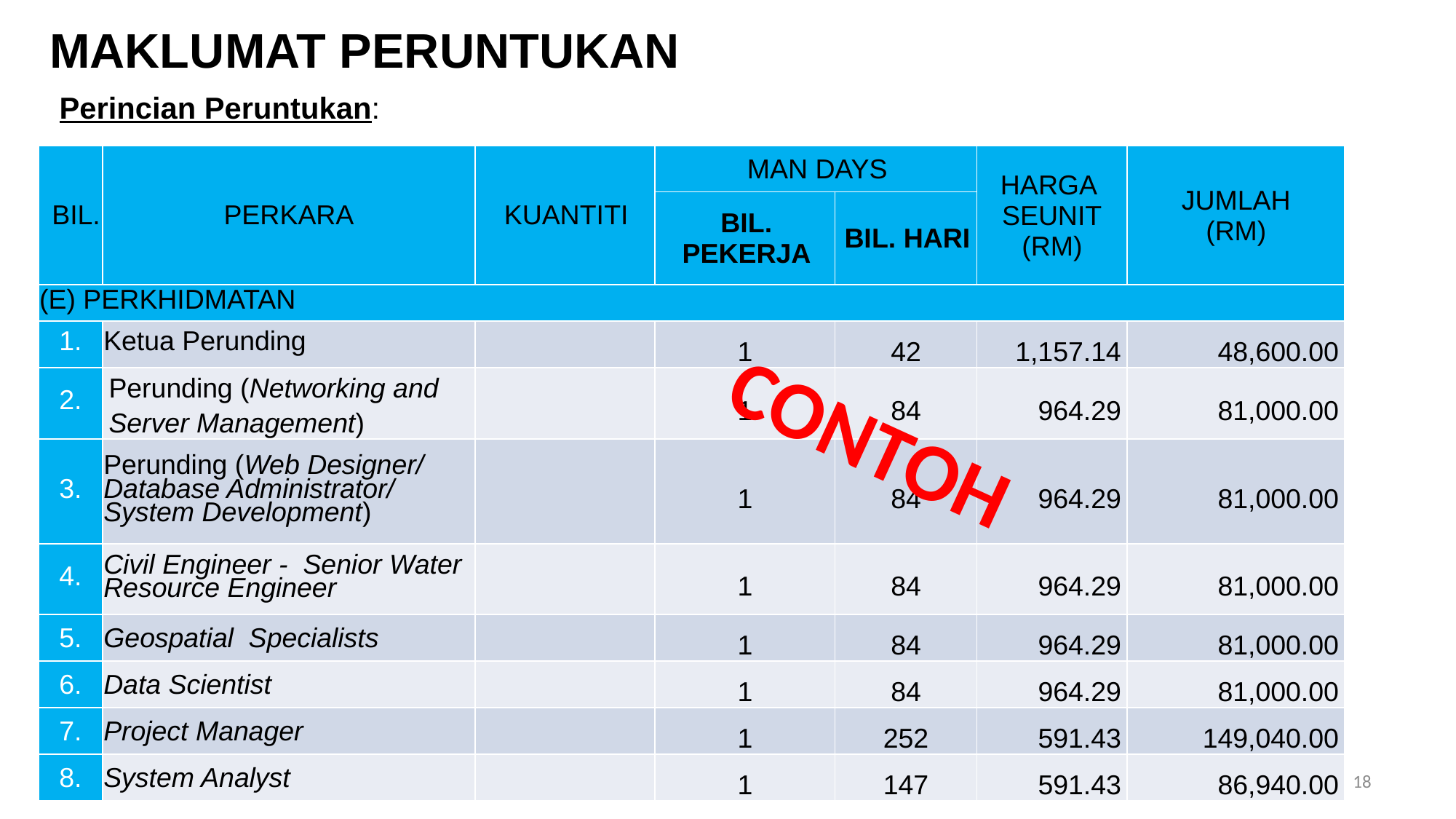

MAKLUMAT PERUNTUKAN
Perincian Peruntukan:
| BIL. | PERKARA | KUANTITI | MAN DAYS |  | HARGA SEUNIT (RM) | JUMLAH (RM) |
| --- | --- | --- | --- | --- | --- | --- |
|  |  |  | BIL. PEKERJA | BIL. HARI |  |  |
| (E) PERKHIDMATAN |  |  |  |  |  |  |
| 1. | Ketua Perunding |  | 1 | 42 | 1,157.14 | 48,600.00 |
| 2. | Perunding (Networking and Server Management) |  | 1 | 84 | 964.29 | 81,000.00 |
| 3. | Perunding (Web Designer/ Database Administrator/ System Development) |  | 1 | 84 | 964.29 | 81,000.00 |
| 4. | Civil Engineer - Senior Water Resource Engineer |  | 1 | 84 | 964.29 | 81,000.00 |
| 5. | Geospatial Specialists |  | 1 | 84 | 964.29 | 81,000.00 |
| 6. | Data Scientist |  | 1 | 84 | 964.29 | 81,000.00 |
| 7. | Project Manager |  | 1 | 252 | 591.43 | 149,040.00 |
| 8. | System Analyst |  | 1 | 147 | 591.43 | 86,940.00 |
CONTOH
18